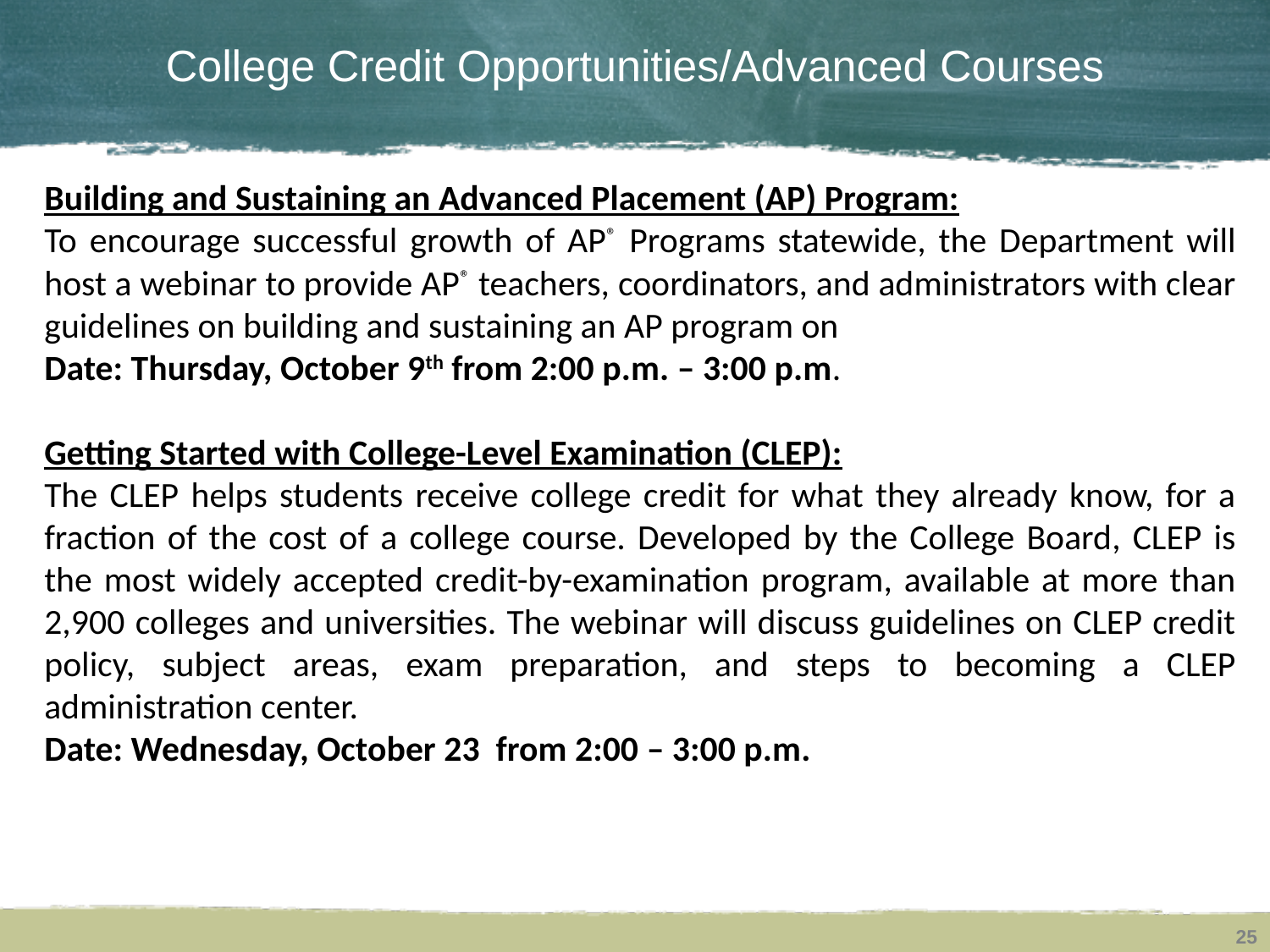

# College Credit Opportunities/Advanced Courses
Building and Sustaining an Advanced Placement (AP) Program:
To encourage successful growth of AP® Programs statewide, the Department will host a webinar to provide AP® teachers, coordinators, and administrators with clear guidelines on building and sustaining an AP program on
Date: Thursday, October 9th from 2:00 p.m. – 3:00 p.m.

Getting Started with College-Level Examination (CLEP):
The CLEP helps students receive college credit for what they already know, for a fraction of the cost of a college course. Developed by the College Board, CLEP is the most widely accepted credit-by-examination program, available at more than 2,900 colleges and universities. The webinar will discuss guidelines on CLEP credit policy, subject areas, exam preparation, and steps to becoming a CLEP administration center.
Date: Wednesday, October 23  from 2:00 – 3:00 p.m.